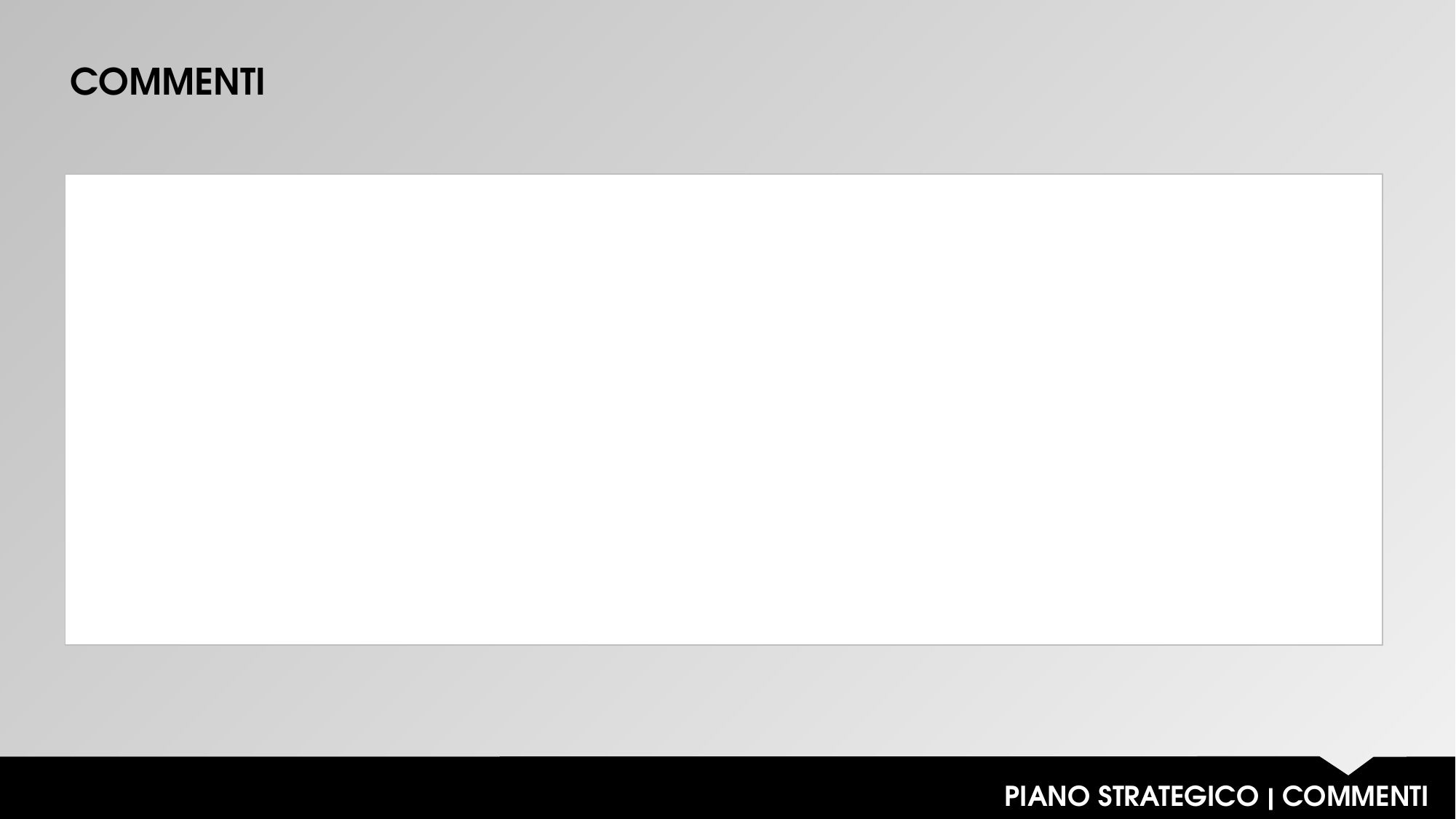

COMMENTI
|  |
| --- |

PIANO STRATEGICO | COMMENTI